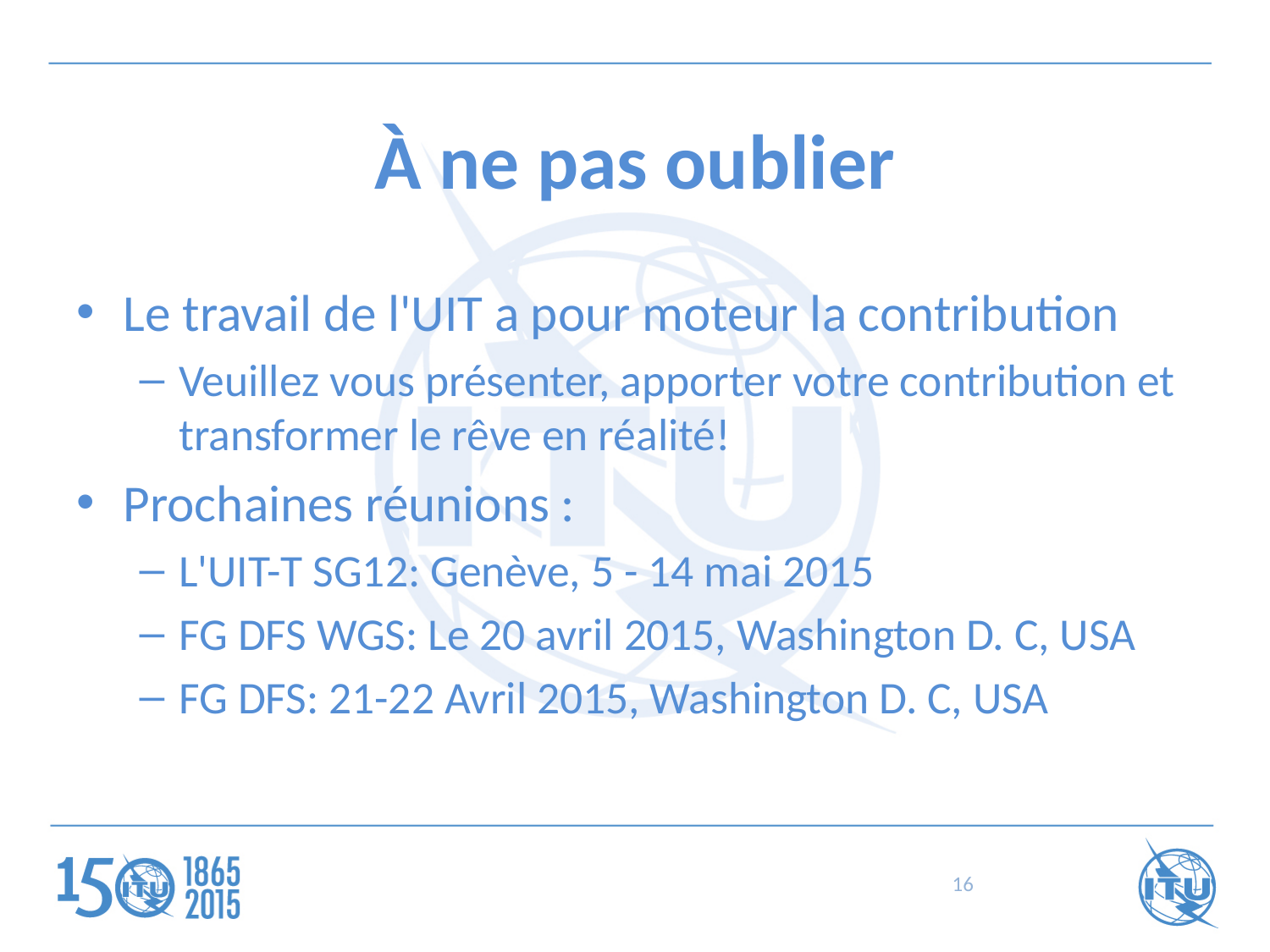

# À ne pas oublier
Le travail de l'UIT a pour moteur la contribution
Veuillez vous présenter, apporter votre contribution et transformer le rêve en réalité!
Prochaines réunions :
L'UIT-T SG12: Genève, 5 - 14 mai 2015
FG DFS WGS: Le 20 avril 2015, Washington D. C, USA
FG DFS: 21-22 Avril 2015, Washington D. C, USA

16